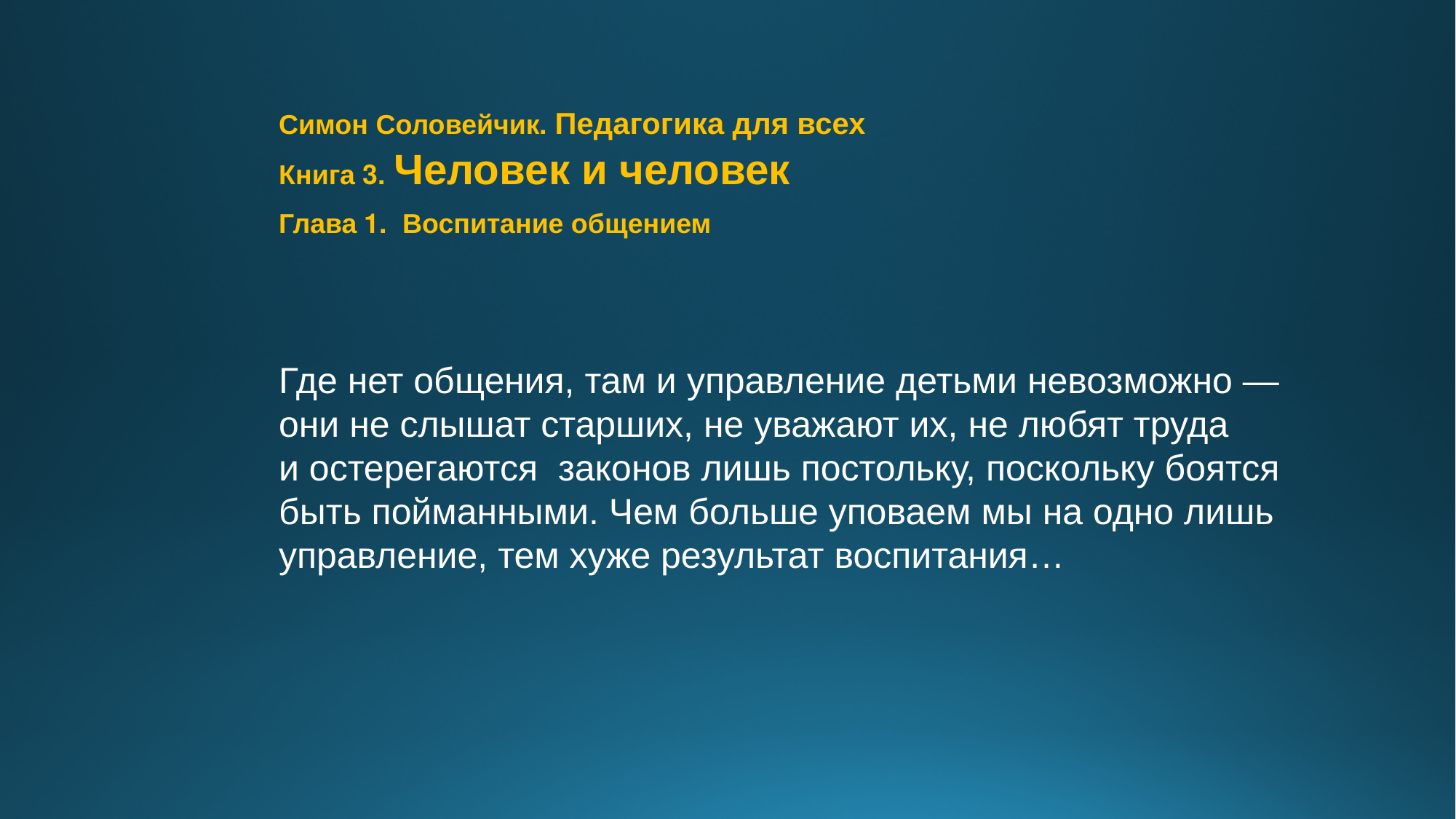

Симон Соловейчик. Педагогика для всех

Книга 3. Человек и человек

Глава 1.  Воспитание общением

Где нет общения, там и управление детьми невозможно —
они не слышат старших, не уважают их, не любят труда
и остерегаются  законов лишь постольку, поскольку боятся
быть пойманными. Чем больше уповаем мы на одно лишь
управление, тем хуже результат воспитания…